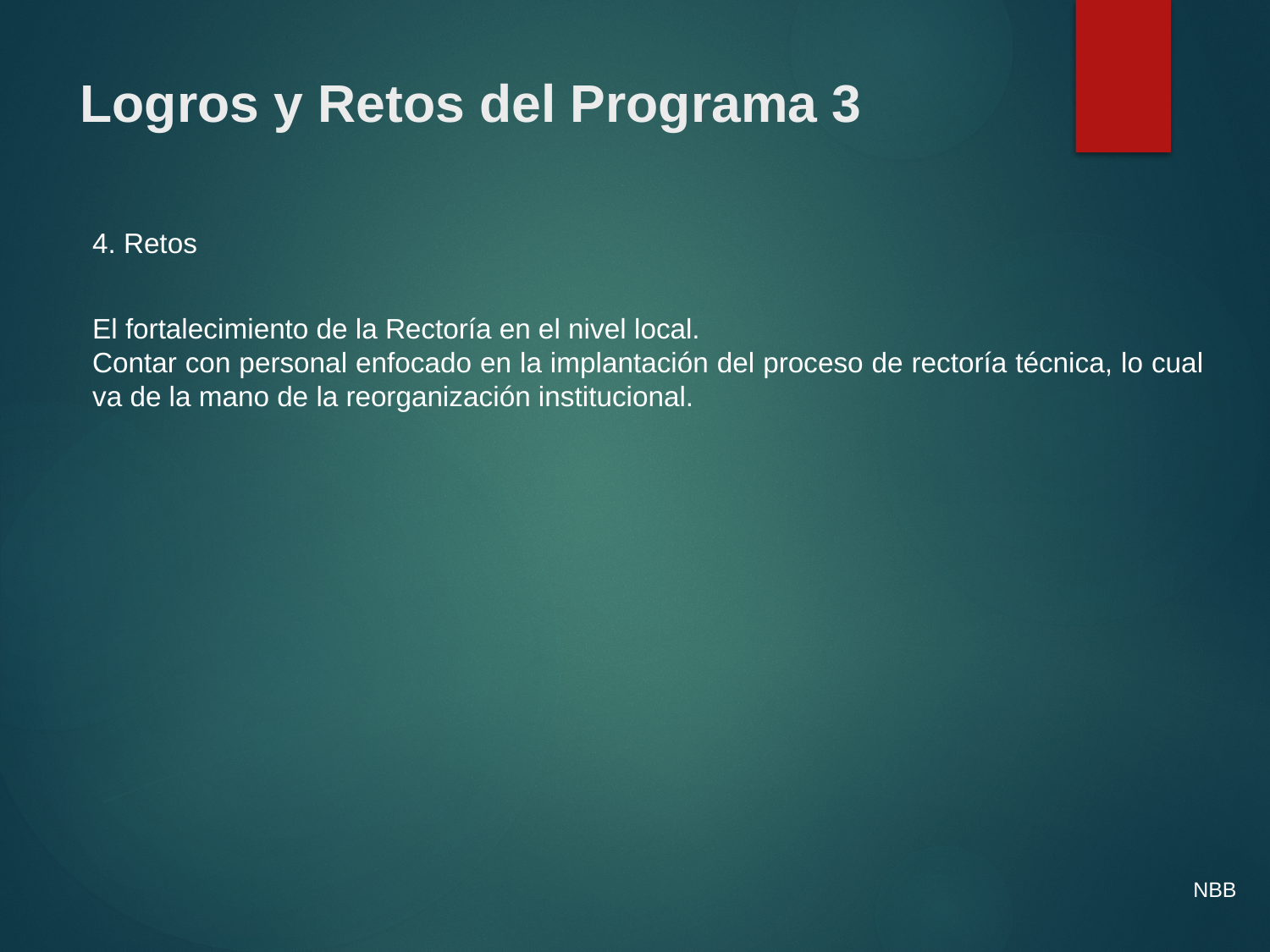

Logros y Retos del Programa 3

4. Retos

El fortalecimiento de la Rectoría en el nivel local.
Contar con personal enfocado en la implantación del proceso de rectoría técnica, lo cual va de la mano de la reorganización institucional.
NBB